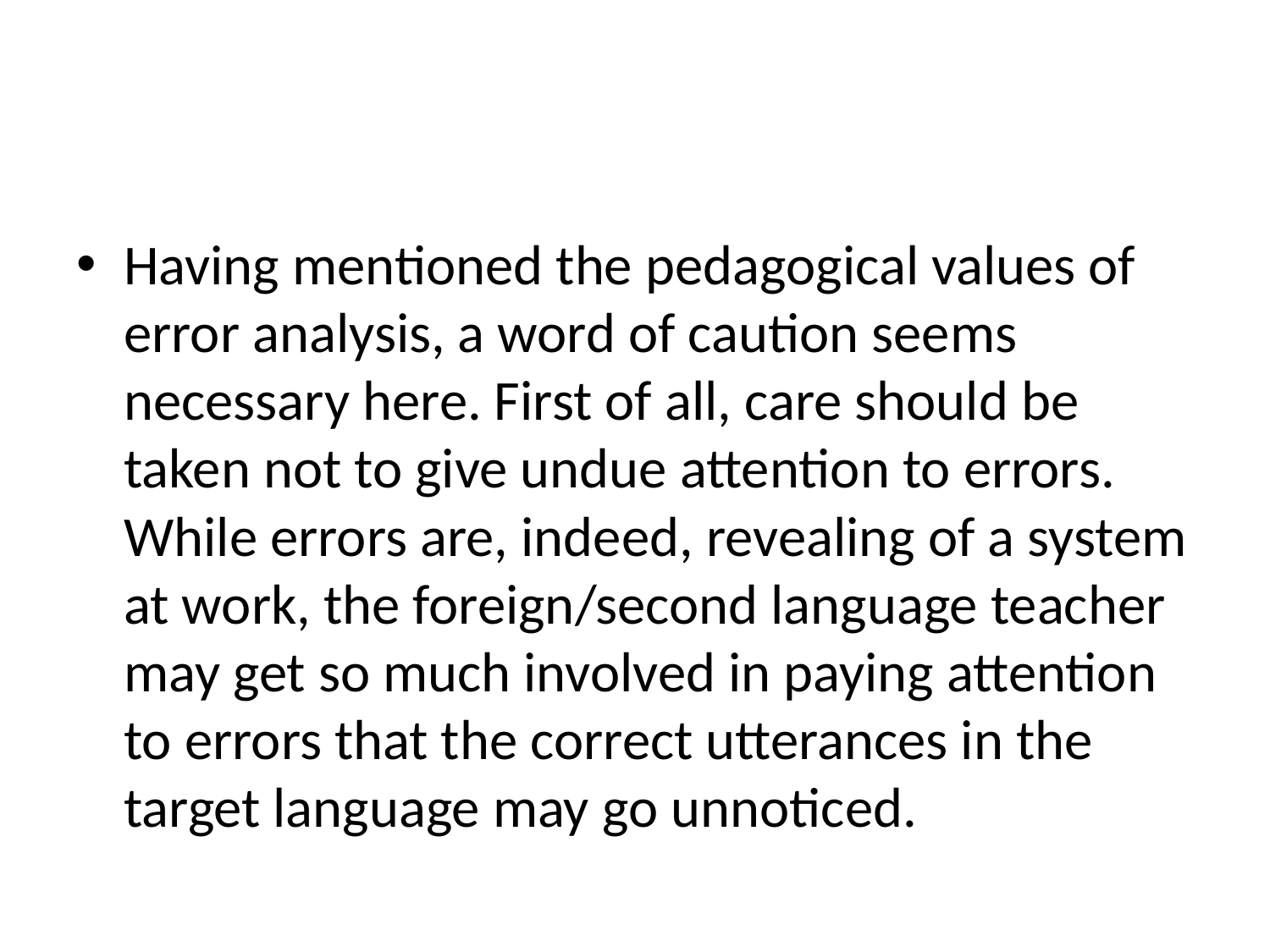

#
Having mentioned the pedagogical values of error analysis, a word of caution seems necessary here. First of all, care should be taken not to give undue attention to errors. While errors are, indeed, revealing of a system at work, the foreign/second language teacher may get so much involved in paying attention to errors that the correct utterances in the target language may go unnoticed.